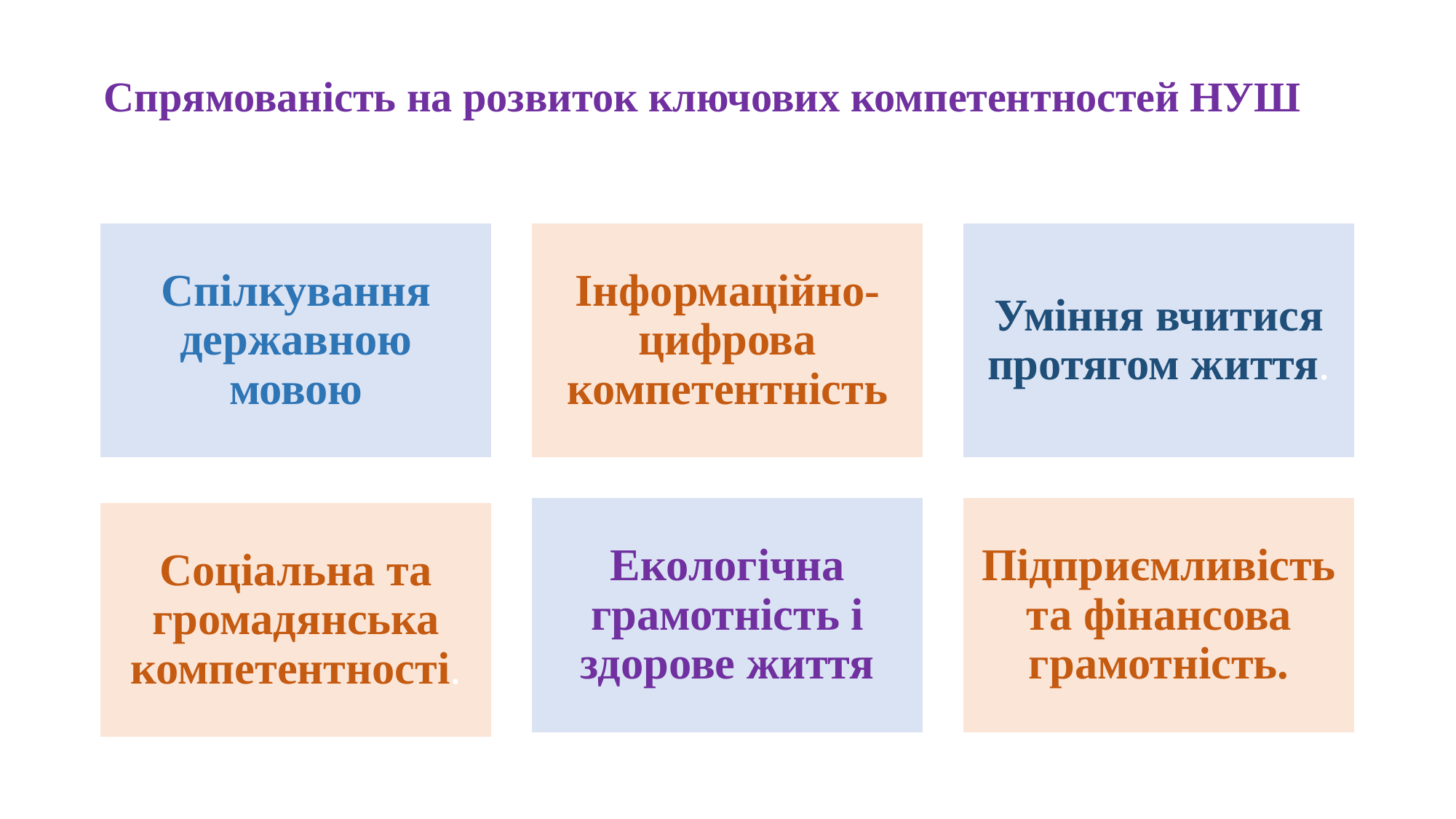

# Спрямованість на розвиток ключових компетентностей НУШ
Спілкування державною мовою
Інформаційно-цифрова компетентність
Уміння вчитися протягом життя.
Соціальна та громадянська компетентності.
Екологічна грамотність і здорове життя
Підприємливість та фінансова грамотність.